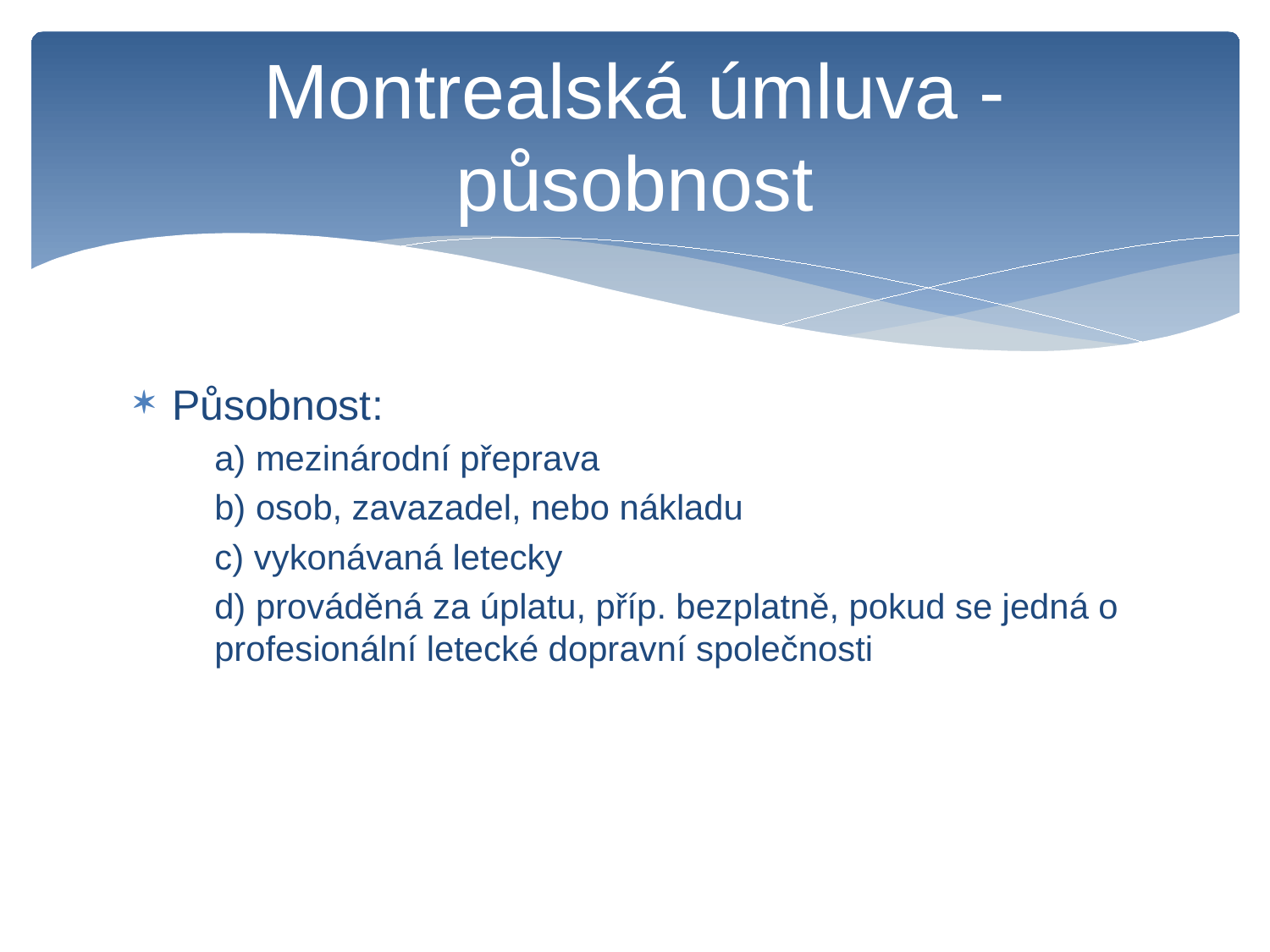

# Montrealská úmluva - působnost
Působnost:
a) mezinárodní přeprava
b) osob, zavazadel, nebo nákladu
c) vykonávaná letecky
d) prováděná za úplatu, příp. bezplatně, pokud se jedná o profesionální letecké dopravní společnosti